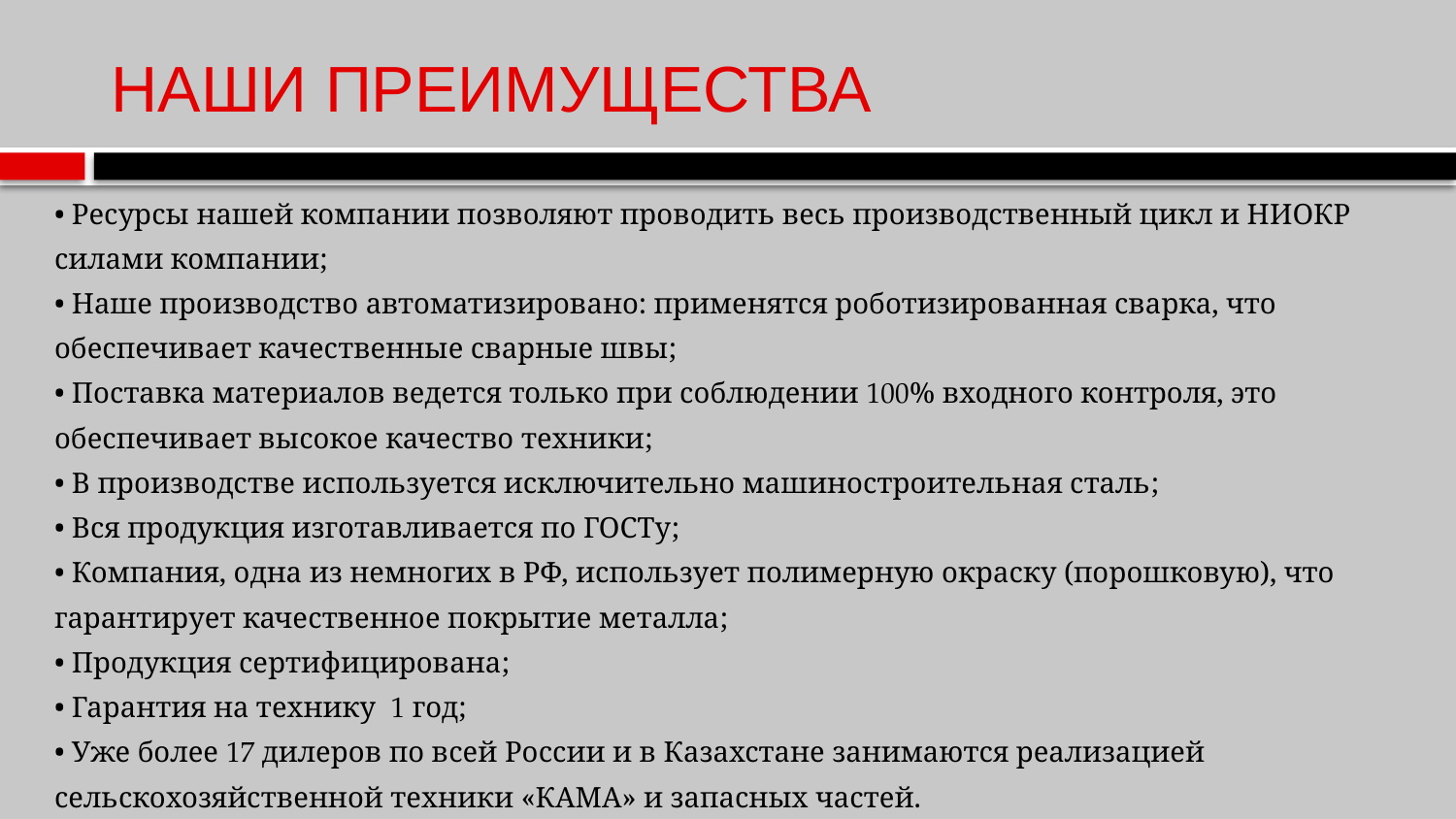

# НАШИ ПРЕИМУЩЕСТВА
• Ресурсы нашей компании позволяют проводить весь производственный цикл и НИОКР силами компании;
• Наше производство автоматизировано: применятся роботизированная сварка, что обеспечивает качественные сварные швы;
• Поставка материалов ведется только при соблюдении 100% входного контроля, это обеспечивает высокое качество техники;
• В производстве используется исключительно машиностроительная сталь;
• Вся продукция изготавливается по ГОСТу;
• Компания, одна из немногих в РФ, использует полимерную окраску (порошковую), что гарантирует качественное покрытие металла;
• Продукция сертифицирована;
• Гарантия на технику  1 год;
• Уже более 17 дилеров по всей России и в Казахстане занимаются реализацией сельскохозяйственной техники «КАМА» и запасных частей.